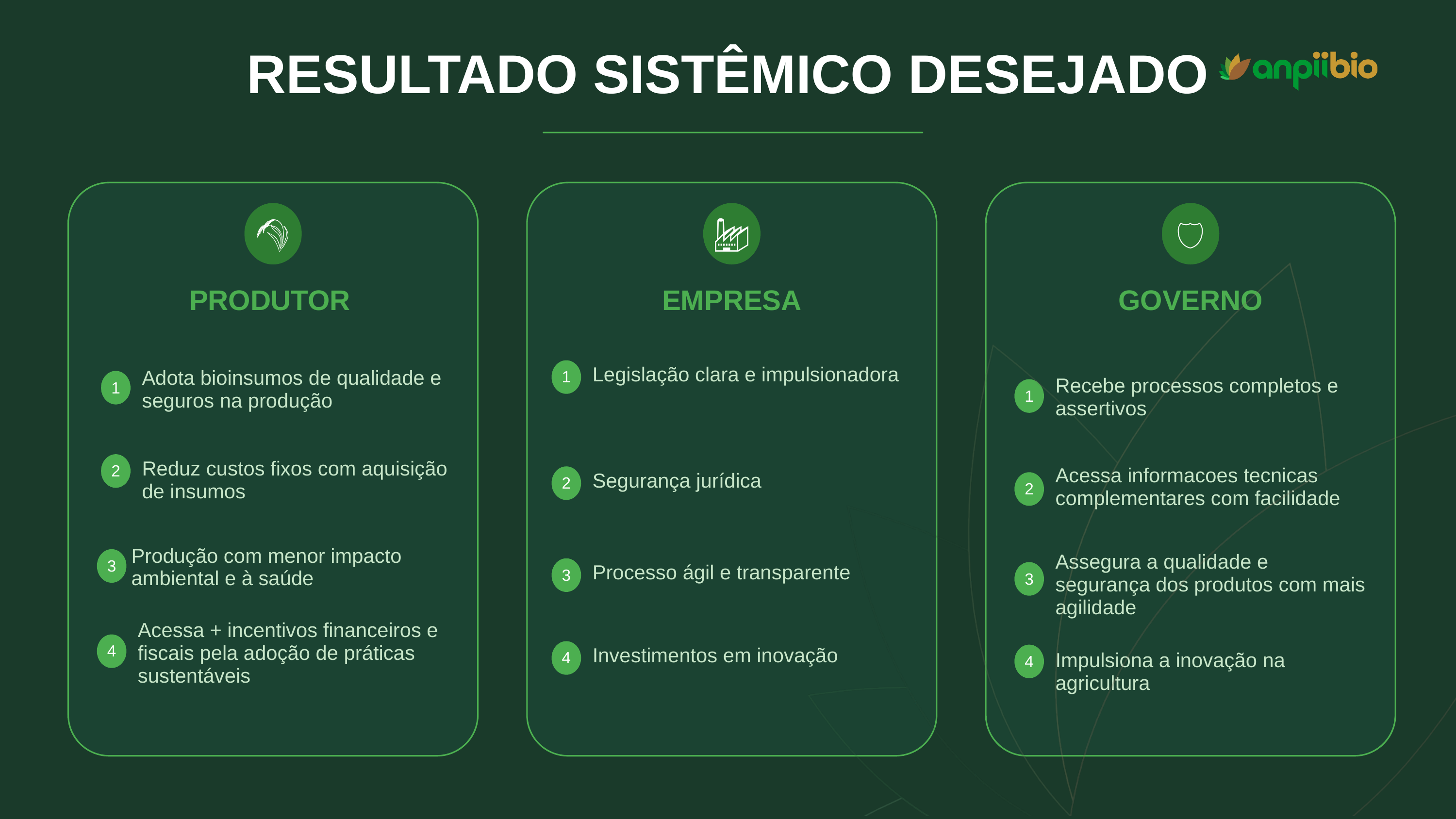

RESULTADO SISTÊMICO DESEJADO

🌾

🏭

🛡️

PRODUTOR
EMPRESA
GOVERNO

1
Legislação clara e impulsionadora
Adota bioinsumos de qualidade e seguros na produção

1
Recebe processos completos e assertivos

1

2
Reduz custos fixos com aquisição de insumos

Acessa informacoes tecnicas complementares com facilidade

2

2
Segurança jurídica
Produção com menor impacto ambiental e à saúde

3
Assegura a qualidade e segurança dos produtos com mais agilidade

3

3
Processo ágil e transparente

Acessa + incentivos financeiros e fiscais pela adoção de práticas sustentáveis

4

4
Investimentos em inovação

4
Impulsiona a inovação na agricultura